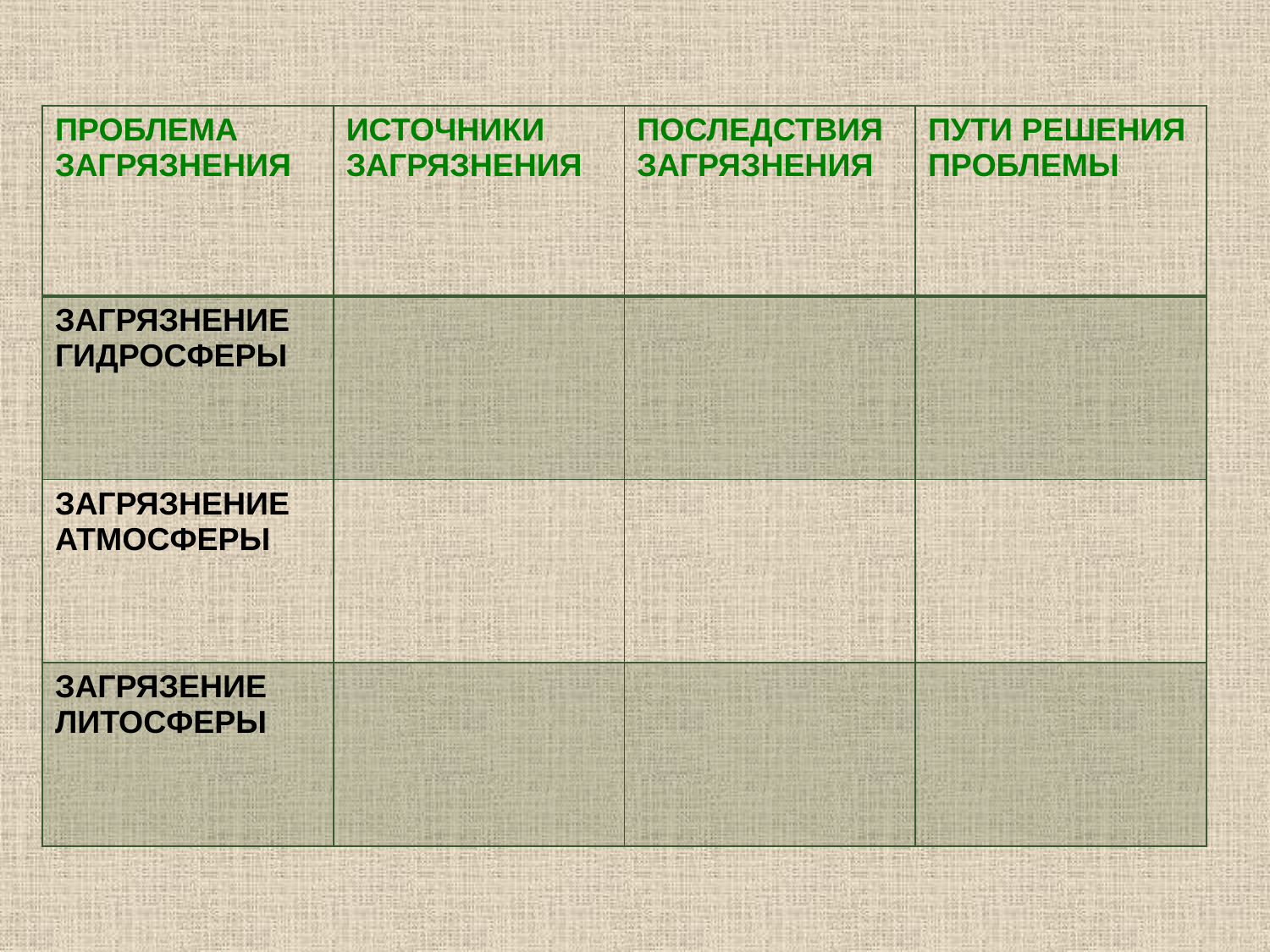

| ПРОБЛЕМА ЗАГРЯЗНЕНИЯ | ИСТОЧНИКИ ЗАГРЯЗНЕНИЯ | ПОСЛЕДСТВИЯ ЗАГРЯЗНЕНИЯ | ПУТИ РЕШЕНИЯ ПРОБЛЕМЫ |
| --- | --- | --- | --- |
| ЗАГРЯЗНЕНИЕ ГИДРОСФЕРЫ |  |  |  |
| ЗАГРЯЗНЕНИЕ АТМОСФЕРЫ |  |  |  |
| ЗАГРЯЗЕНИЕ ЛИТОСФЕРЫ |  |  |  |